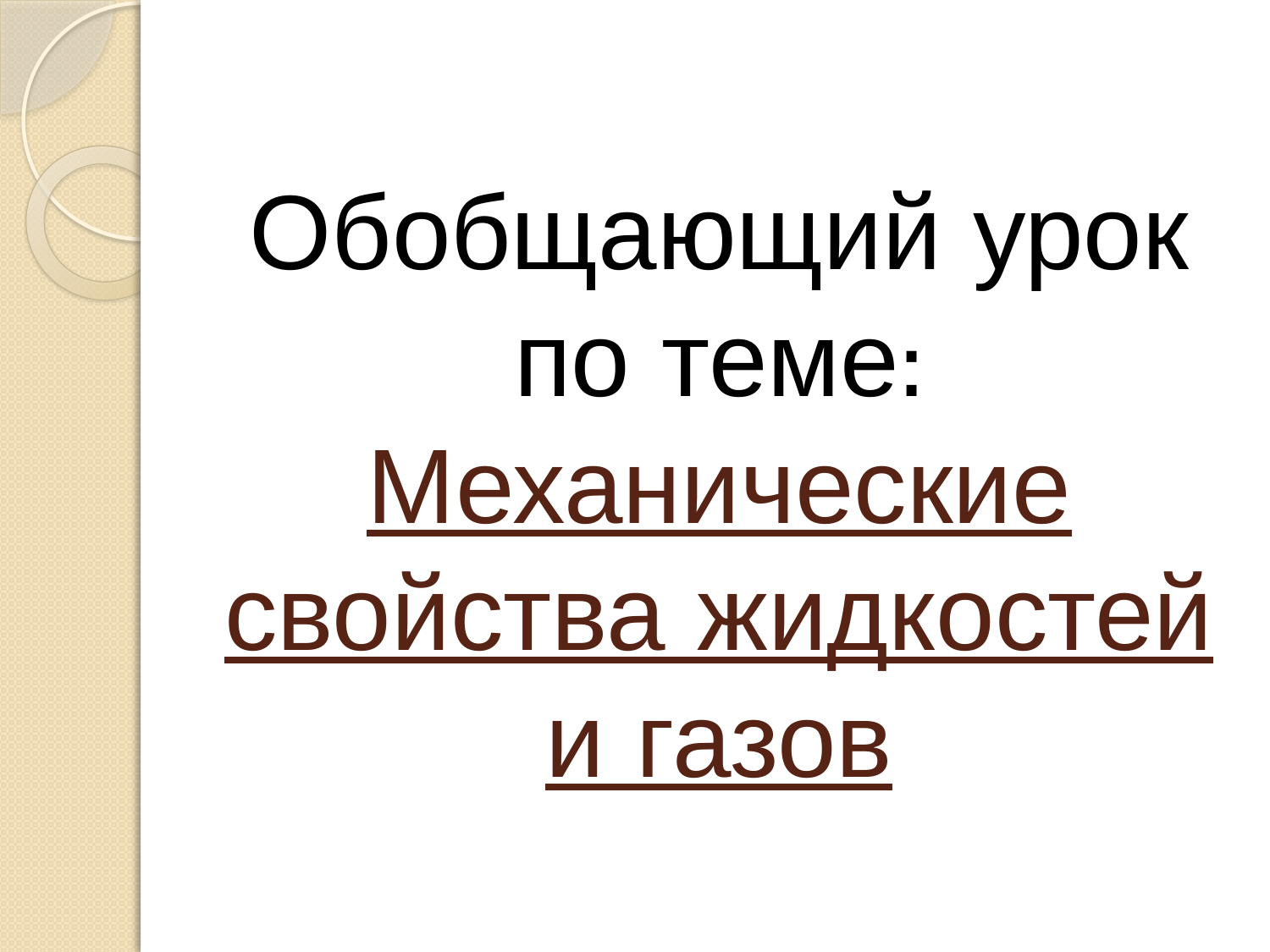

# Обобщающий урок по теме: Механические свойства жидкостей и газов